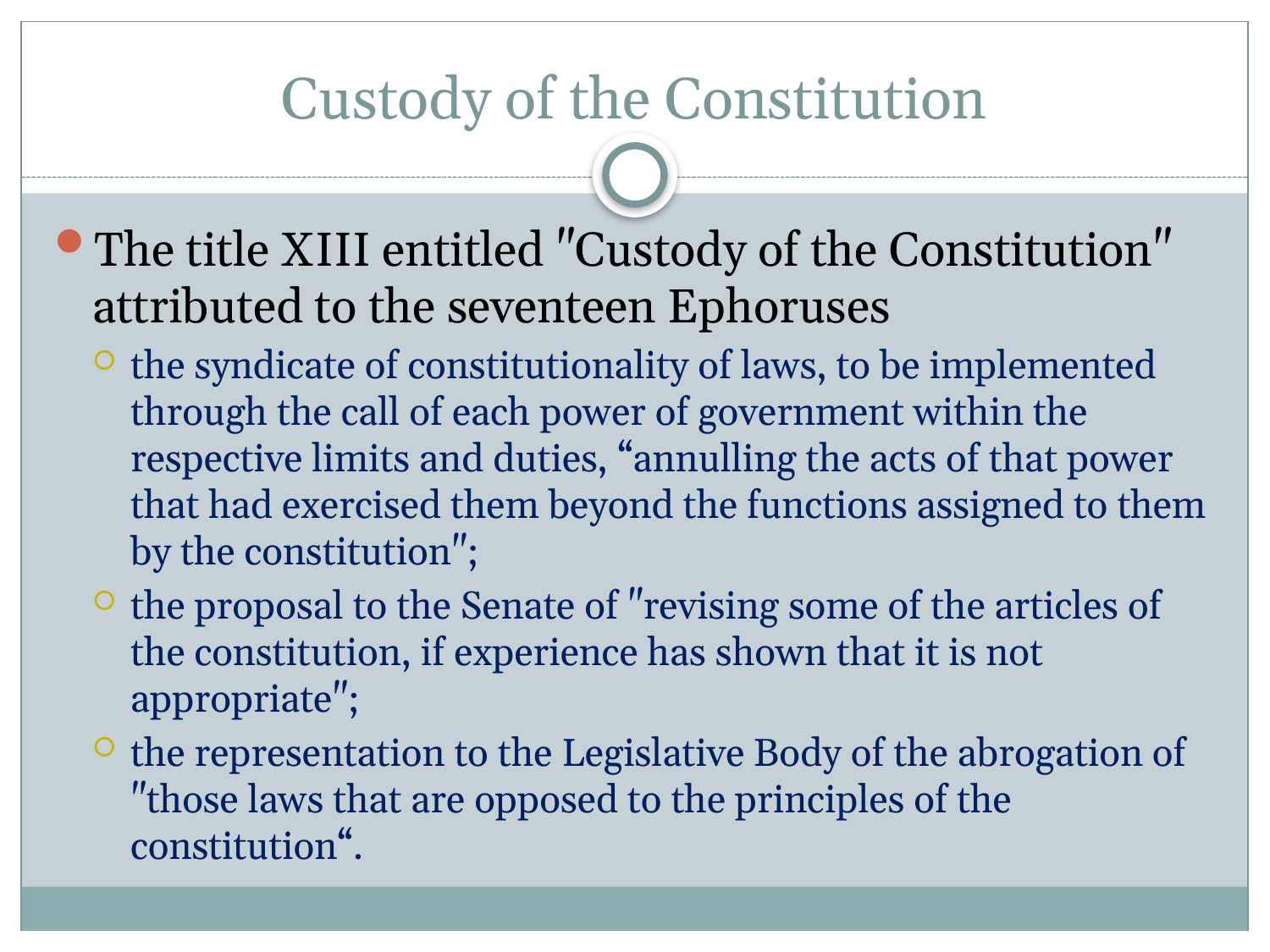

# Custody of the Constitution
The title XIII entitled "Custody of the Constitution" attributed to the seventeen Ephoruses
the syndicate of constitutionality of laws, to be implemented through the call of each power of government within the respective limits and duties, “annulling the acts of that power that had exercised them beyond the functions assigned to them by the constitution";
the proposal to the Senate of "revising some of the articles of the constitution, if experience has shown that it is not appropriate";
the representation to the Legislative Body of the abrogation of "those laws that are opposed to the principles of the constitution“.